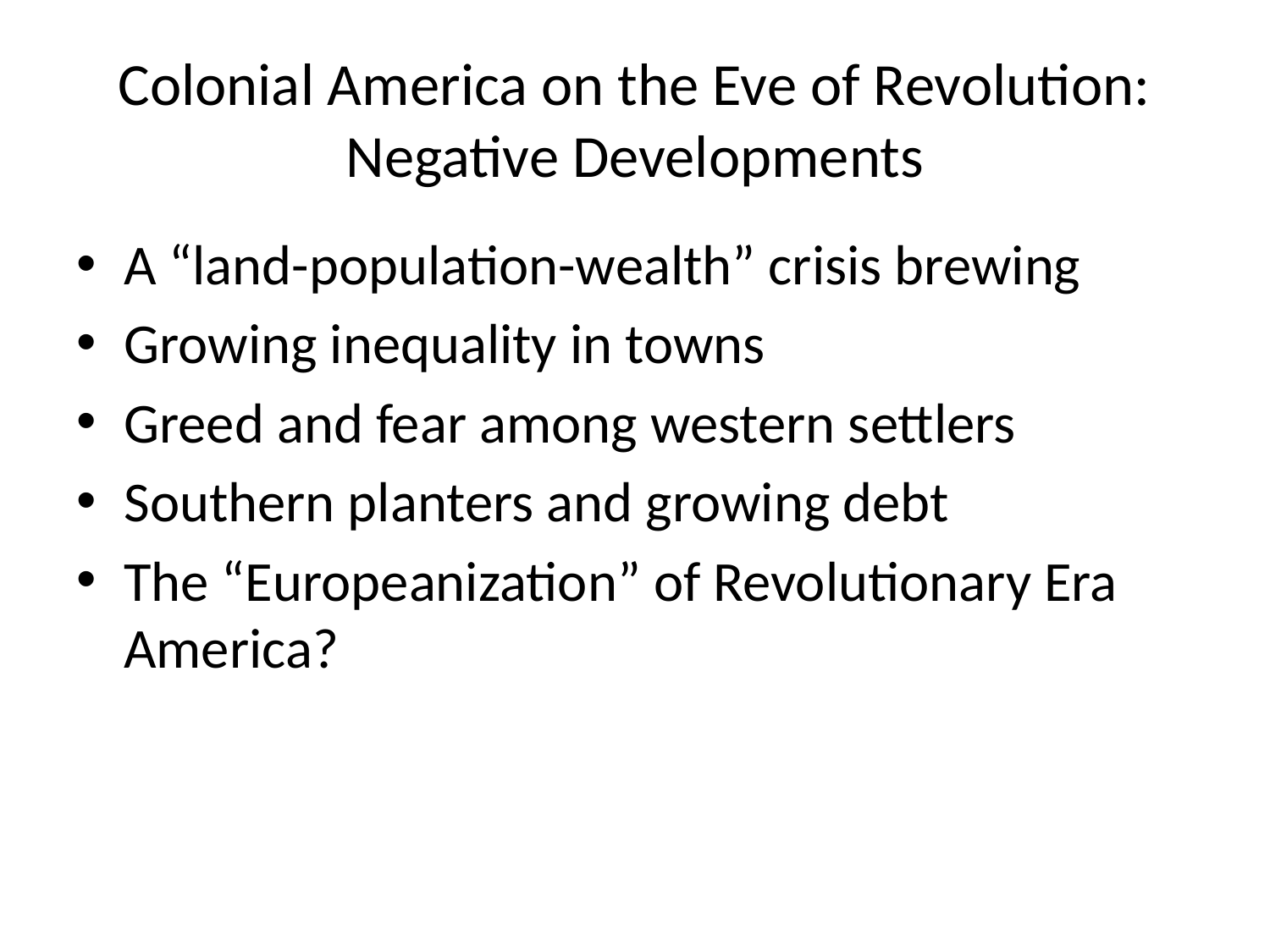

# Colonial America on the Eve of Revolution: Negative Developments
A “land-population-wealth” crisis brewing
Growing inequality in towns
Greed and fear among western settlers
Southern planters and growing debt
The “Europeanization” of Revolutionary Era America?